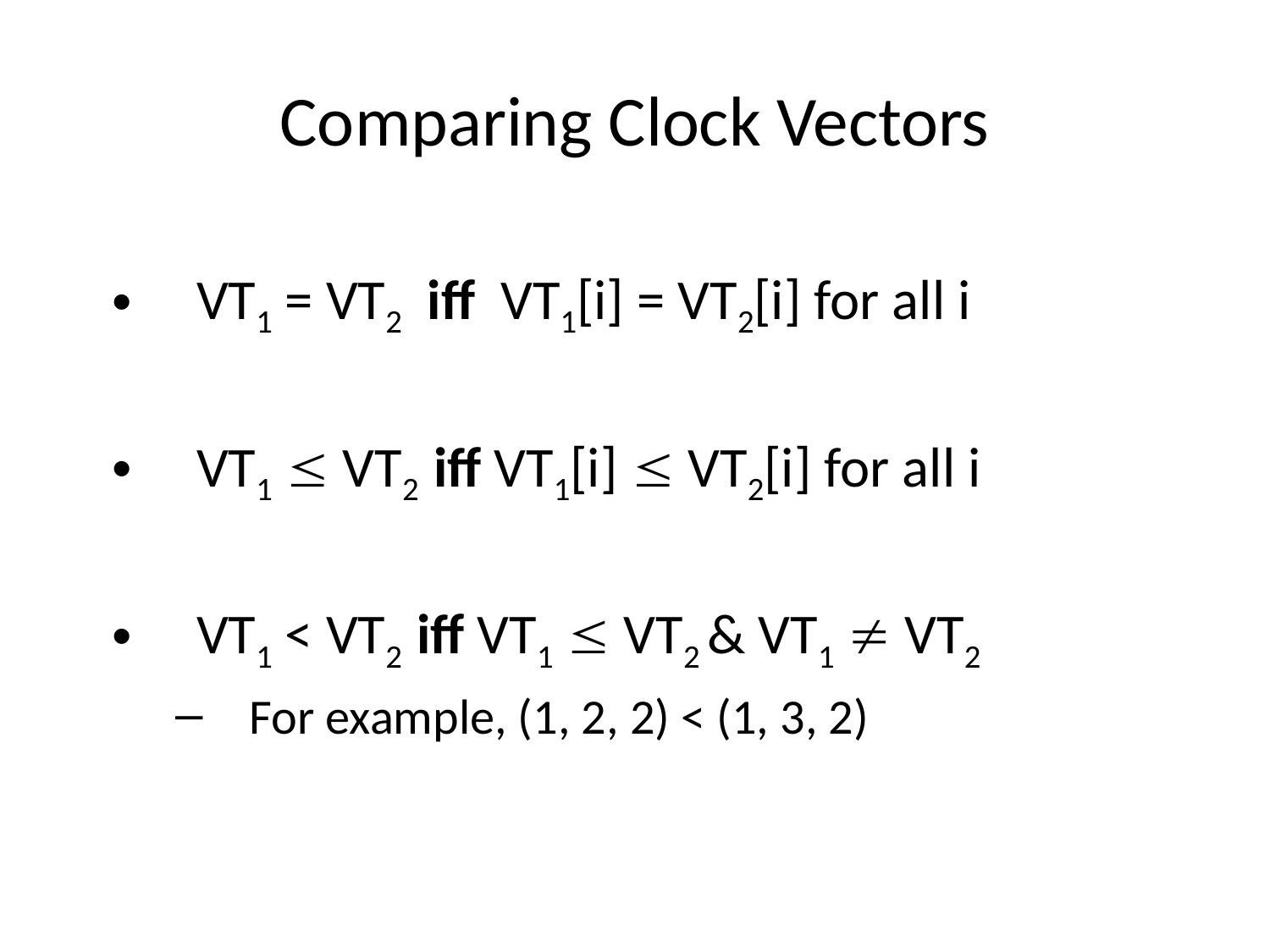

# Comparing Clock Vectors
VT1 = VT2  iff  VT1[i] = VT2[i] for all i

VT1 ≤ VT2  iff VT1[i] ≤ VT2[i] for all i

VT1 < VT2  iff VT1 ≤ VT2 & VT1 ≠ VT2
For example, (1, 2, 2) < (1, 3, 2)